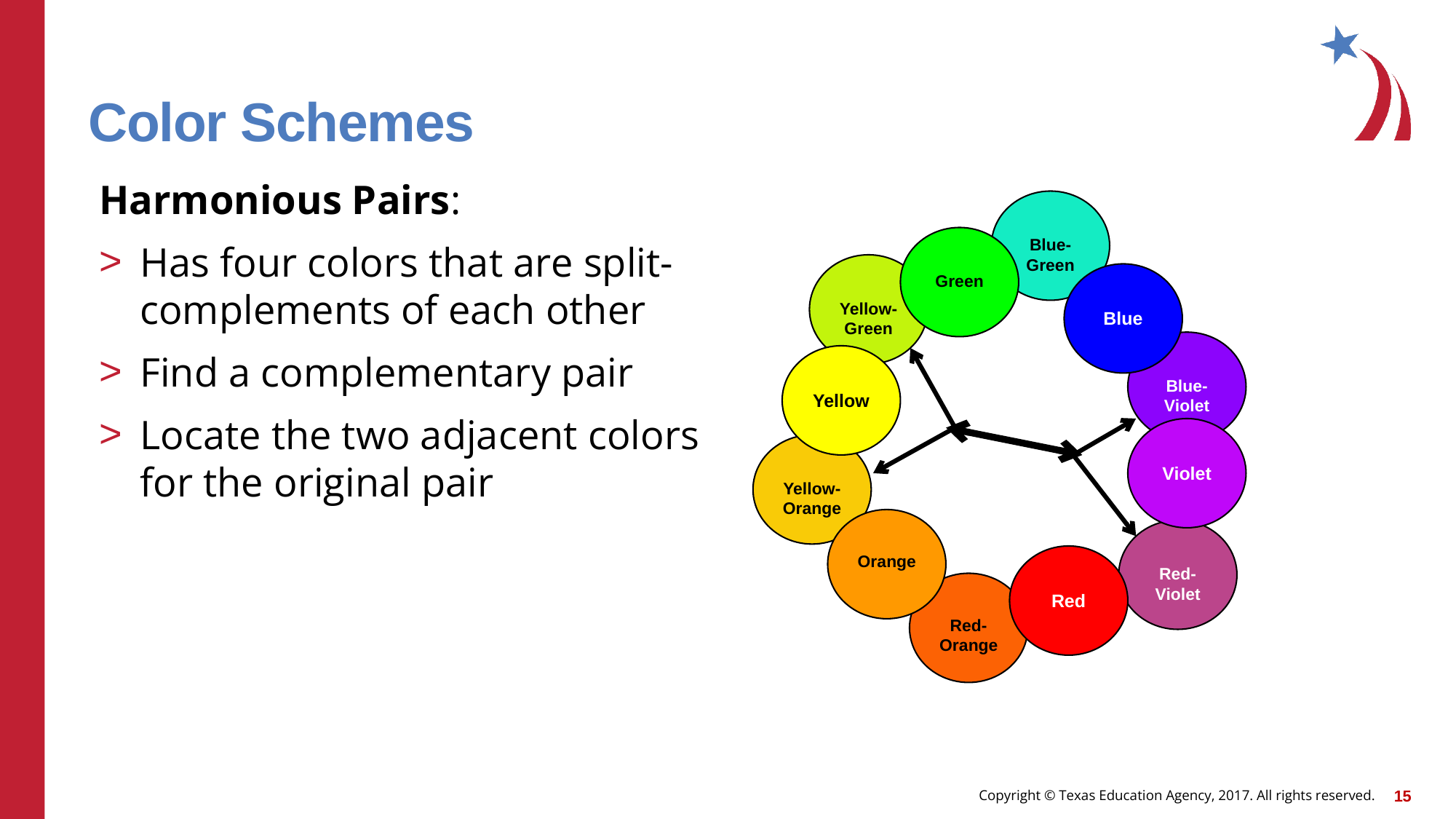

# Color Schemes
Harmonious Pairs:
Has four colors that are split-complements of each other
Find a complementary pair
Locate the two adjacent colors for the original pair

Blue-Green

Green

Yellow-Green

Blue

Blue-Violet

Yellow

Violet

Yellow-Orange

Orange

Red-Violet

Red

Red-Orange